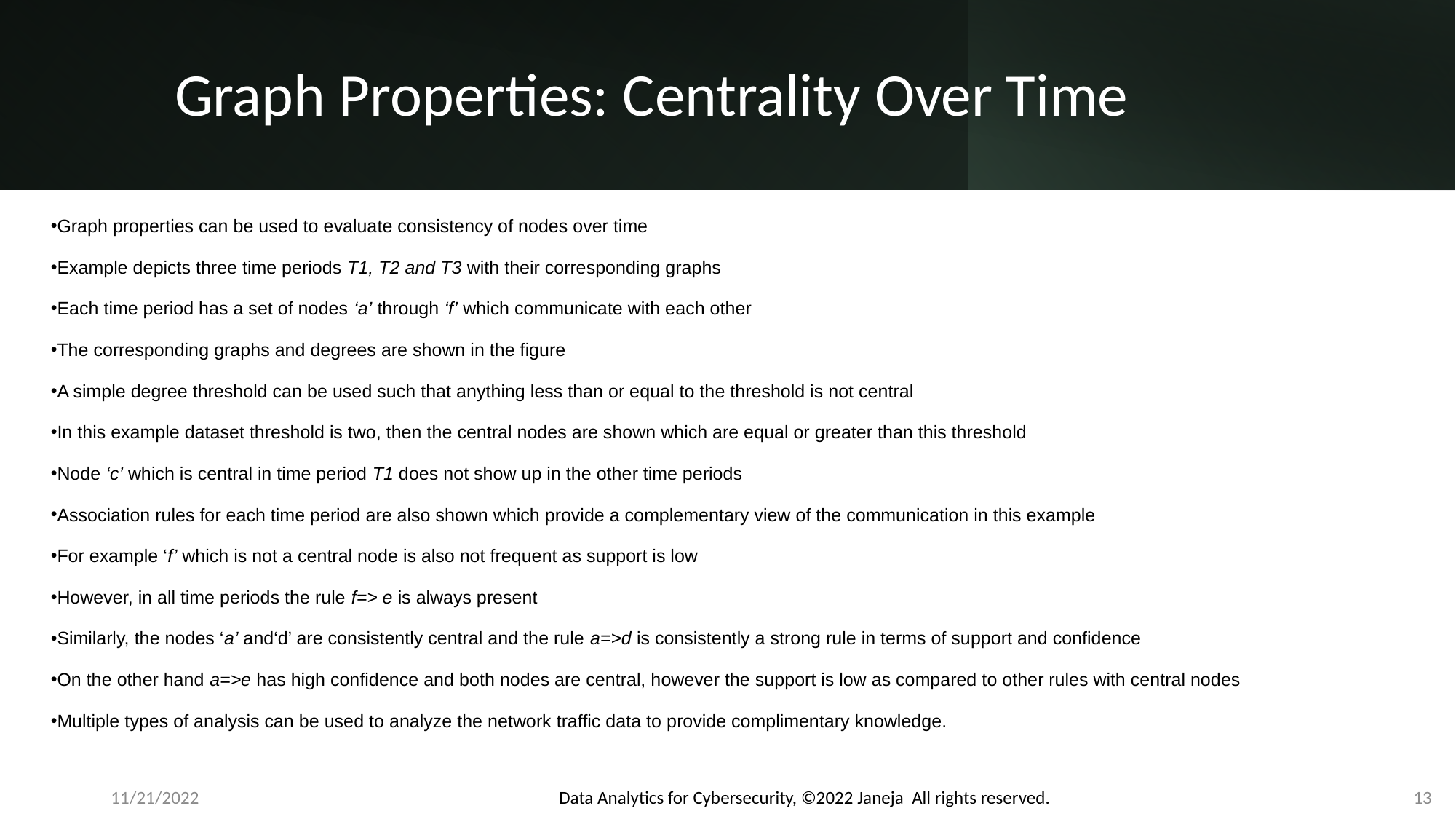

# Graph Properties: Centrality Over Time
Graph properties can be used to evaluate consistency of nodes over time
Example depicts three time periods T1, T2 and T3 with their corresponding graphs
Each time period has a set of nodes ‘a’ through ‘f’ which communicate with each other
The corresponding graphs and degrees are shown in the figure
A simple degree threshold can be used such that anything less than or equal to the threshold is not central
In this example dataset threshold is two, then the central nodes are shown which are equal or greater than this threshold
Node ‘c’ which is central in time period T1 does not show up in the other time periods
Association rules for each time period are also shown which provide a complementary view of the communication in this example
For example ‘f’ which is not a central node is also not frequent as support is low
However, in all time periods the rule f=> e is always present
Similarly, the nodes ‘a’ and‘d’ are consistently central and the rule a=>d is consistently a strong rule in terms of support and confidence
On the other hand a=>e has high confidence and both nodes are central, however the support is low as compared to other rules with central nodes
Multiple types of analysis can be used to analyze the network traffic data to provide complimentary knowledge.

Data Analytics for Cybersecurity, ©2022 Janeja  All rights reserved.
11/21/2022
13